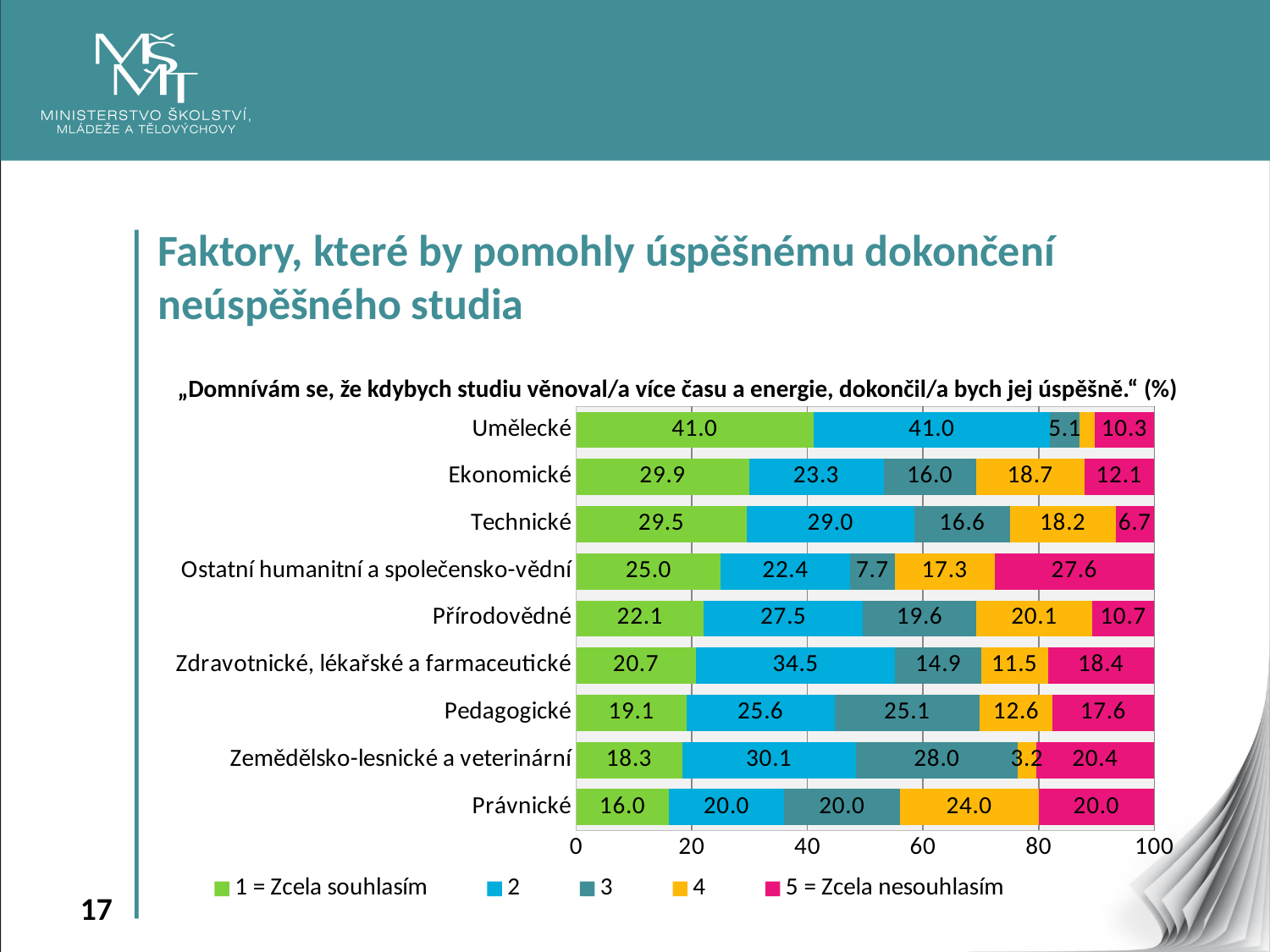

Faktory, které by pomohly úspěšnému dokončení neúspěšného studia
„Domnívám se, že kdybych studiu věnoval/a více času a energie, dokončil/a bych jej úspěšně.“ (%)

### Chart

| Category | 1 = Zcela souhlasím | 2 | 3 | 4 | 5 = Zcela nesouhlasím |
|---|---|---|---|---|---|
| Právnické | 16.0 | 20.0 | 20.0 | 24.0 | 20.0 |
| Zemědělsko-lesnické a veterinární | 18.3 | 30.1 | 28.0 | 3.2 | 20.39999999999999 |
| Pedagogické | 19.1 | 25.6 | 25.1 | 12.6 | 17.599999999999994 |
| Zdravotnické, lékařské a farmaceutické | 20.7 | 34.5 | 14.9 | 11.5 | 18.39999999999999 |
| Přírodovědné | 22.1 | 27.5 | 19.6 | 20.1 | 10.699999999999989 |
| Ostatní humanitní a společensko-vědní | 25.0 | 22.4 | 7.7 | 17.3 | 27.599999999999994 |
| Technické | 29.5 | 29.0 | 16.6 | 18.2 | 6.700000000000003 |
| Ekonomické | 29.9 | 23.3 | 16.0 | 18.7 | 12.099999999999994 |
| Umělecké | 41.0 | 41.0 | 5.1 | 2.6 | 10.300000000000011 |